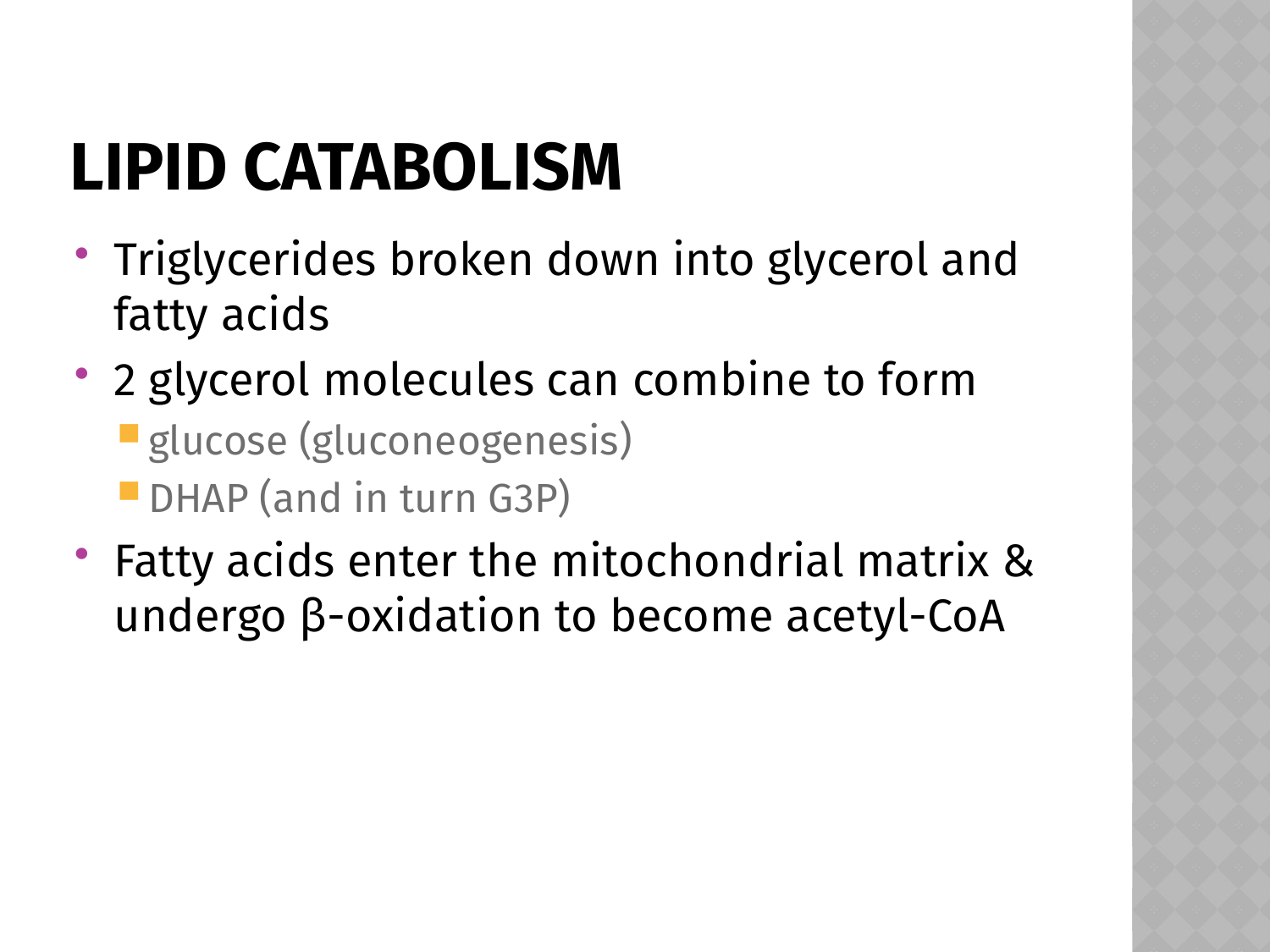

# Lipid Catabolism
Triglycerides broken down into glycerol and fatty acids
2 glycerol molecules can combine to form
glucose (gluconeogenesis)
DHAP (and in turn G3P)
Fatty acids enter the mitochondrial matrix & undergo β-oxidation to become acetyl-CoA